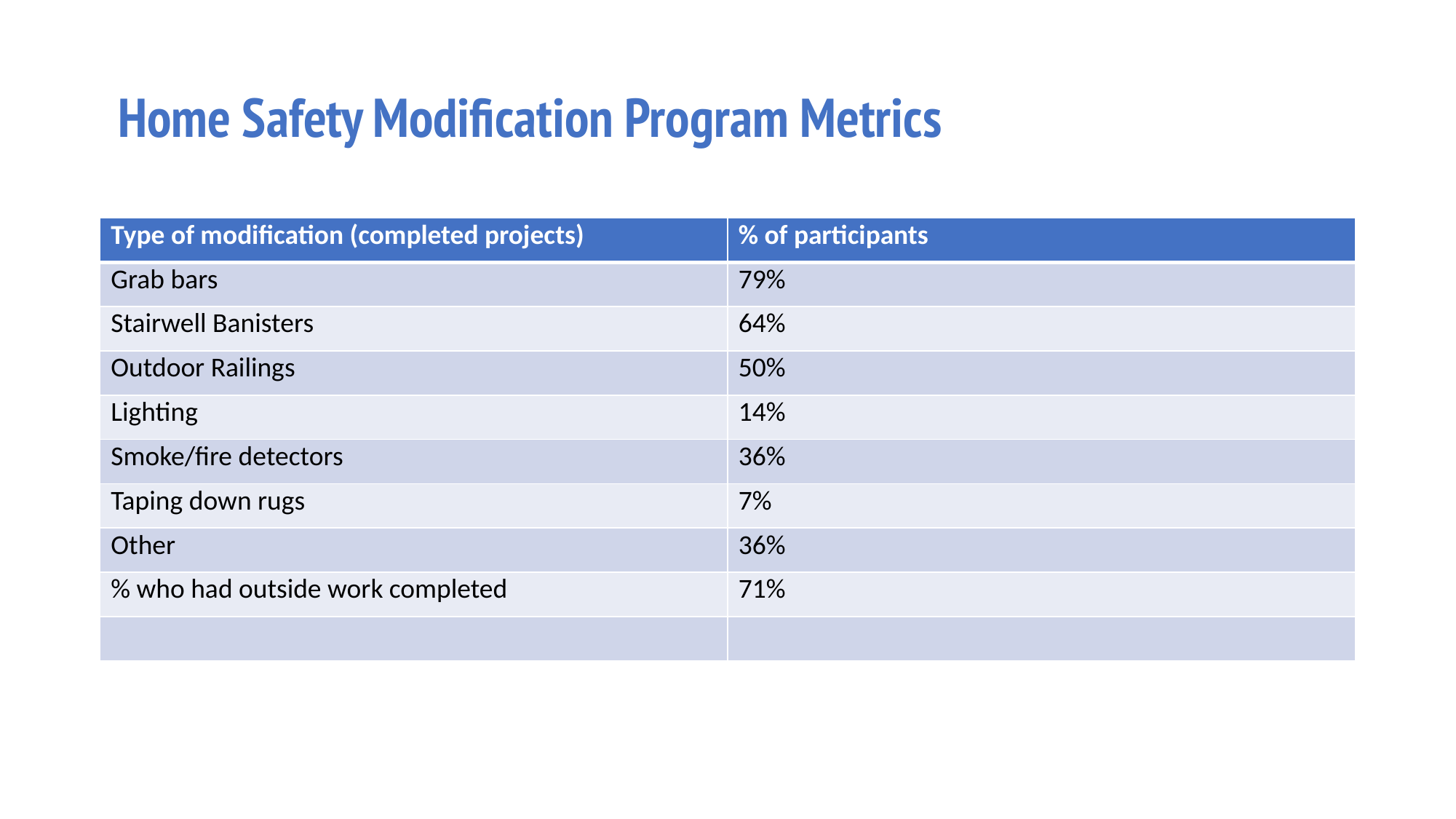

# Home Safety Modification Program Metrics
| Type of modification (completed projects) | % of participants |
| --- | --- |
| Grab bars | 79% |
| Stairwell Banisters | 64% |
| Outdoor Railings | 50% |
| Lighting | 14% |
| Smoke/fire detectors | 36% |
| Taping down rugs | 7% |
| Other | 36% |
| % who had outside work completed | 71% |
|  |  |